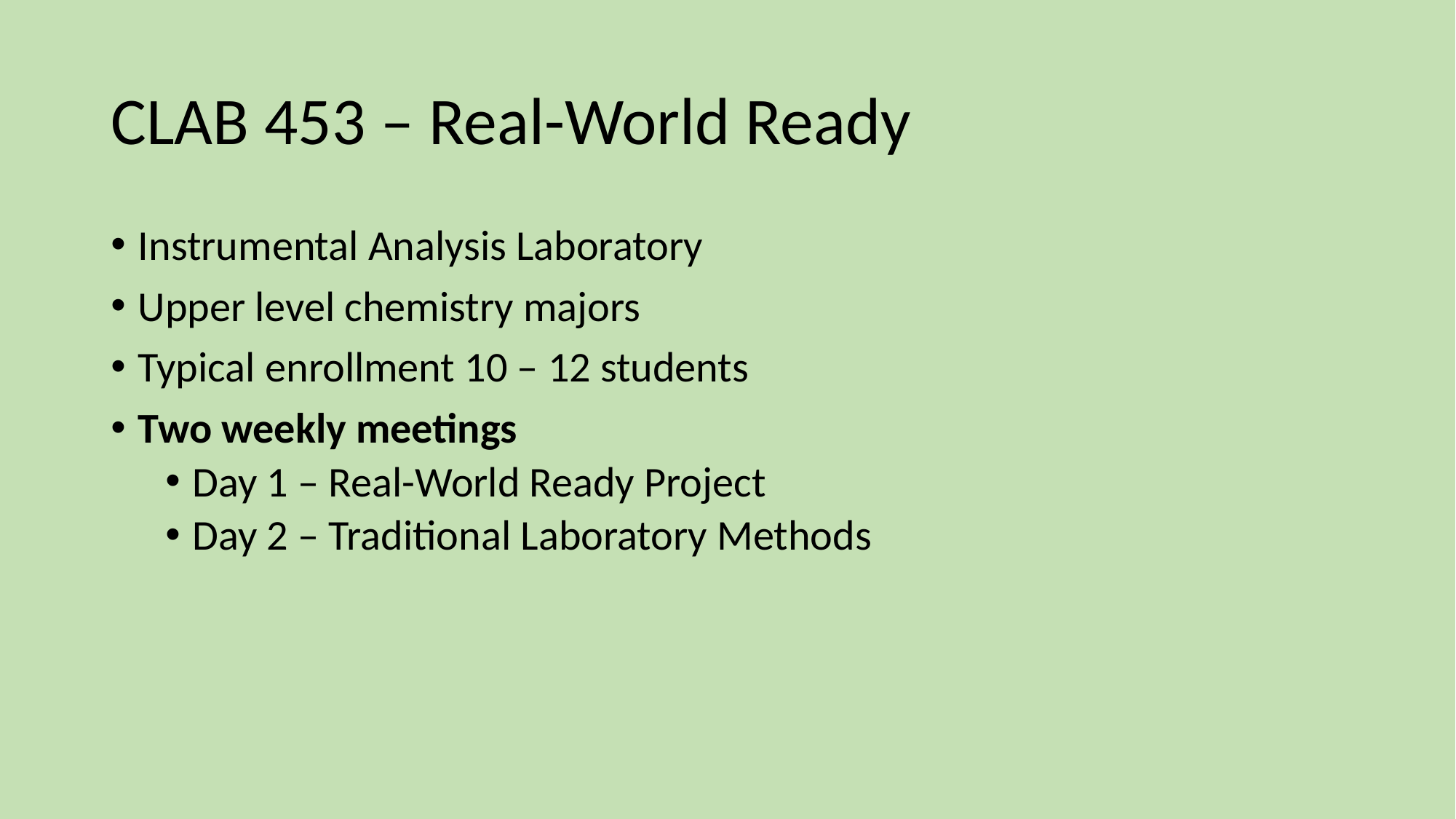

# CLAB 453 – Real-World Ready
Instrumental Analysis Laboratory
Upper level chemistry majors
Typical enrollment 10 – 12 students
Two weekly meetings
Day 1 – Real-World Ready Project
Day 2 – Traditional Laboratory Methods